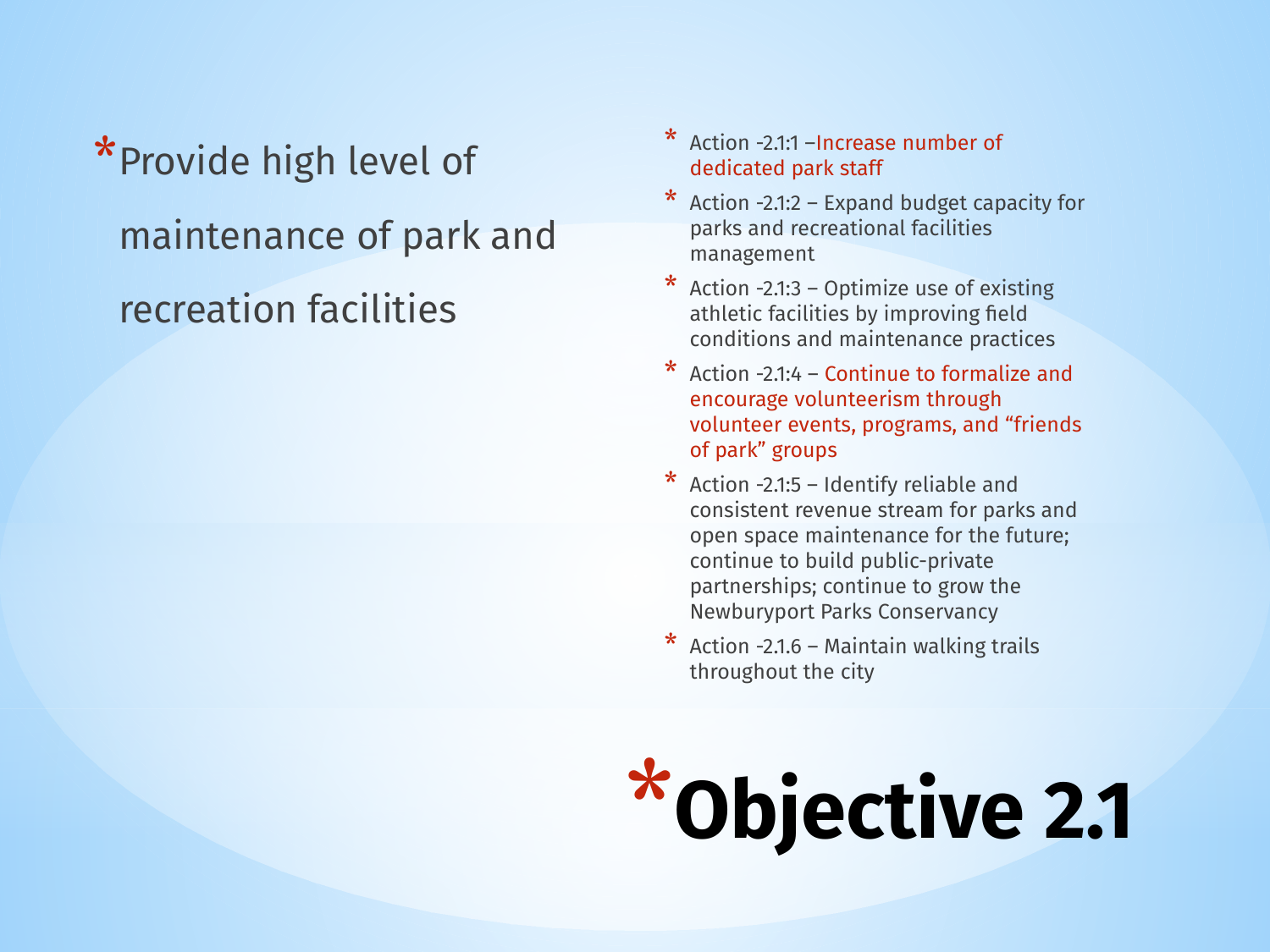

Provide high level of maintenance of park and recreation facilities
Action -2.1:1 –Increase number of dedicated park staff
Action -2.1:2 – Expand budget capacity for parks and recreational facilities management
Action -2.1:3 – Optimize use of existing athletic facilities by improving field conditions and maintenance practices
Action -2.1:4 – Continue to formalize and encourage volunteerism through volunteer events, programs, and “friends of park” groups
Action -2.1:5 – Identify reliable and consistent revenue stream for parks and open space maintenance for the future; continue to build public-private partnerships; continue to grow the Newburyport Parks Conservancy
Action -2.1.6 – Maintain walking trails throughout the city

# Objective 2.1